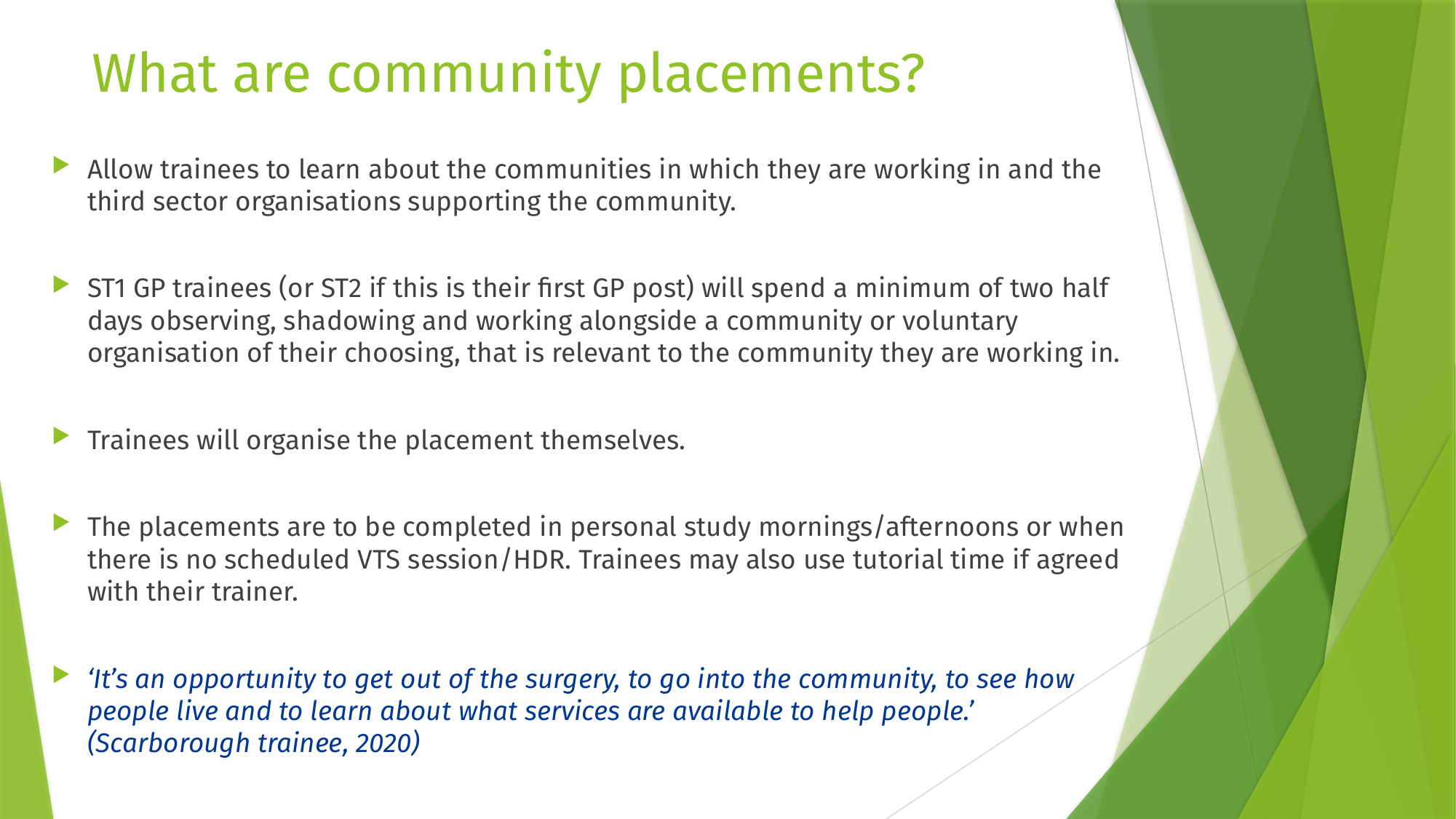

# What are community placements?

Allow trainees to learn about the communities in which they are working in and the third sector organisations supporting the community.

ST1 GP trainees (or ST2 if this is their first GP post) will spend a minimum of two half days observing, shadowing and working alongside a community or voluntary organisation of their choosing, that is relevant to the community they are working in.

Trainees will organise the placement themselves.

The placements are to be completed in personal study mornings/afternoons or when there is no scheduled VTS session/HDR. Trainees may also use tutorial time if agreed with their trainer.

‘It’s an opportunity to get out of the surgery, to go into the community, to see how people live and to learn about what services are available to help people.’ (Scarborough trainee, 2020)